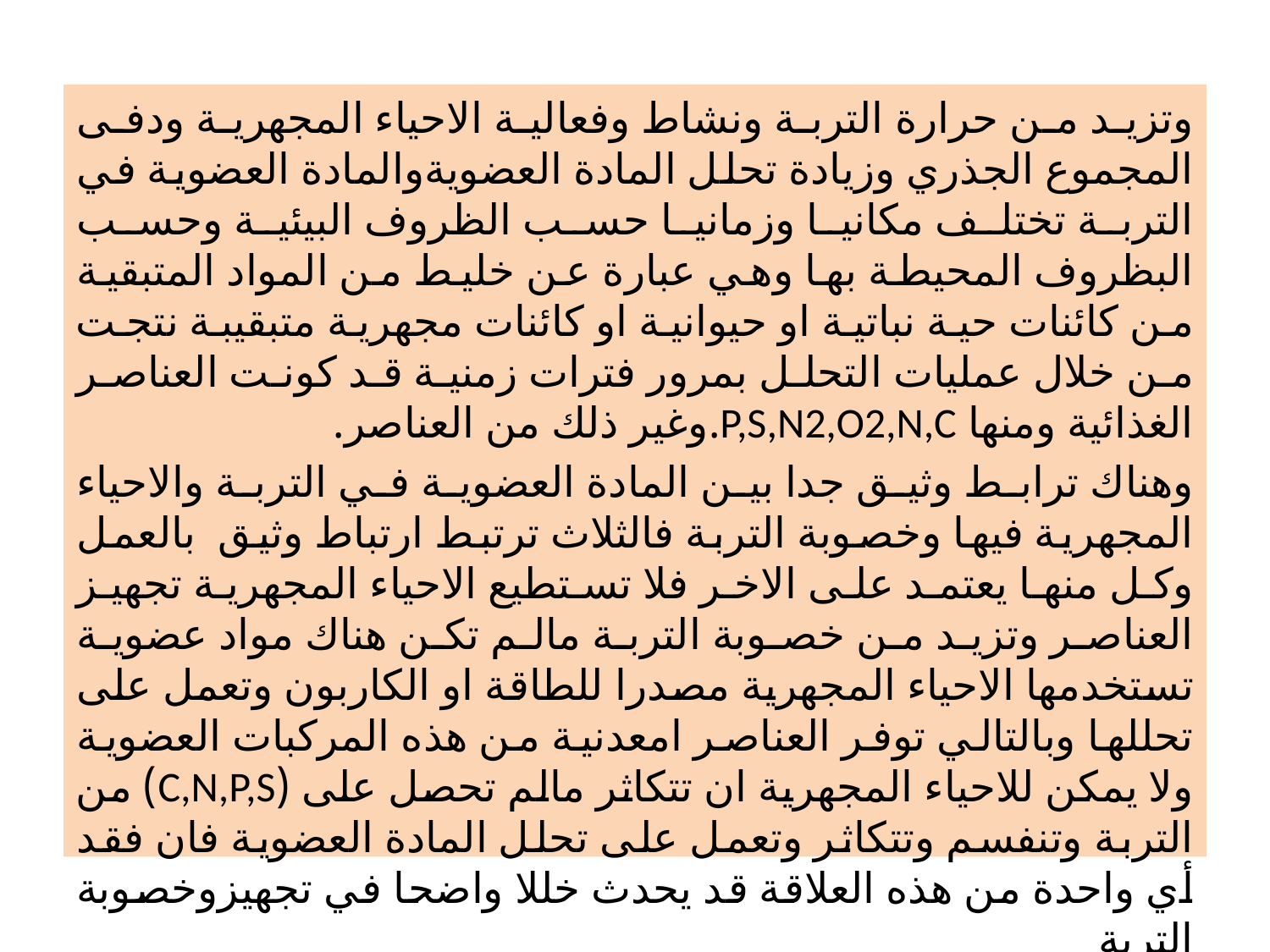

#
وتزيد من حرارة التربة ونشاط وفعالية الاحياء المجهرية ودفى المجموع الجذري وزيادة تحلل المادة العضويةوالمادة العضوية في التربة تختلف مكانيا وزمانيا حسب الظروف البيئية وحسب البظروف المحيطة بها وهي عبارة عن خليط من المواد المتبقية من كائنات حية نباتية او حيوانية او كائنات مجهرية متبقيبة نتجت من خلال عمليات التحلل بمرور فترات زمنية قد كونت العناصر الغذائية ومنها P,S,N2,O2,N,C.وغير ذلك من العناصر.
وهناك ترابط وثيق جدا بين المادة العضوية في التربة والاحياء المجهرية فيها وخصوبة التربة فالثلاث ترتبط ارتباط وثيق  بالعمل وكل منها يعتمد على الاخر فلا تستطيع الاحياء المجهرية تجهيز العناصر وتزيد من خصوبة التربة مالم تكن هناك مواد عضوية تستخدمها الاحياء المجهرية مصدرا للطاقة او الكاربون وتعمل على تحللها وبالتالي توفر العناصر امعدنية من هذه المركبات العضوية ولا يمكن للاحياء المجهرية ان تتكاثر مالم تحصل على (C,N,P,S) من التربة وتنفسم وتتكاثر وتعمل على تحلل المادة العضوية فان فقد أي واحدة من هذه العلاقة قد يحدث خللا واضحا في تجهيزوخصوبة التربة